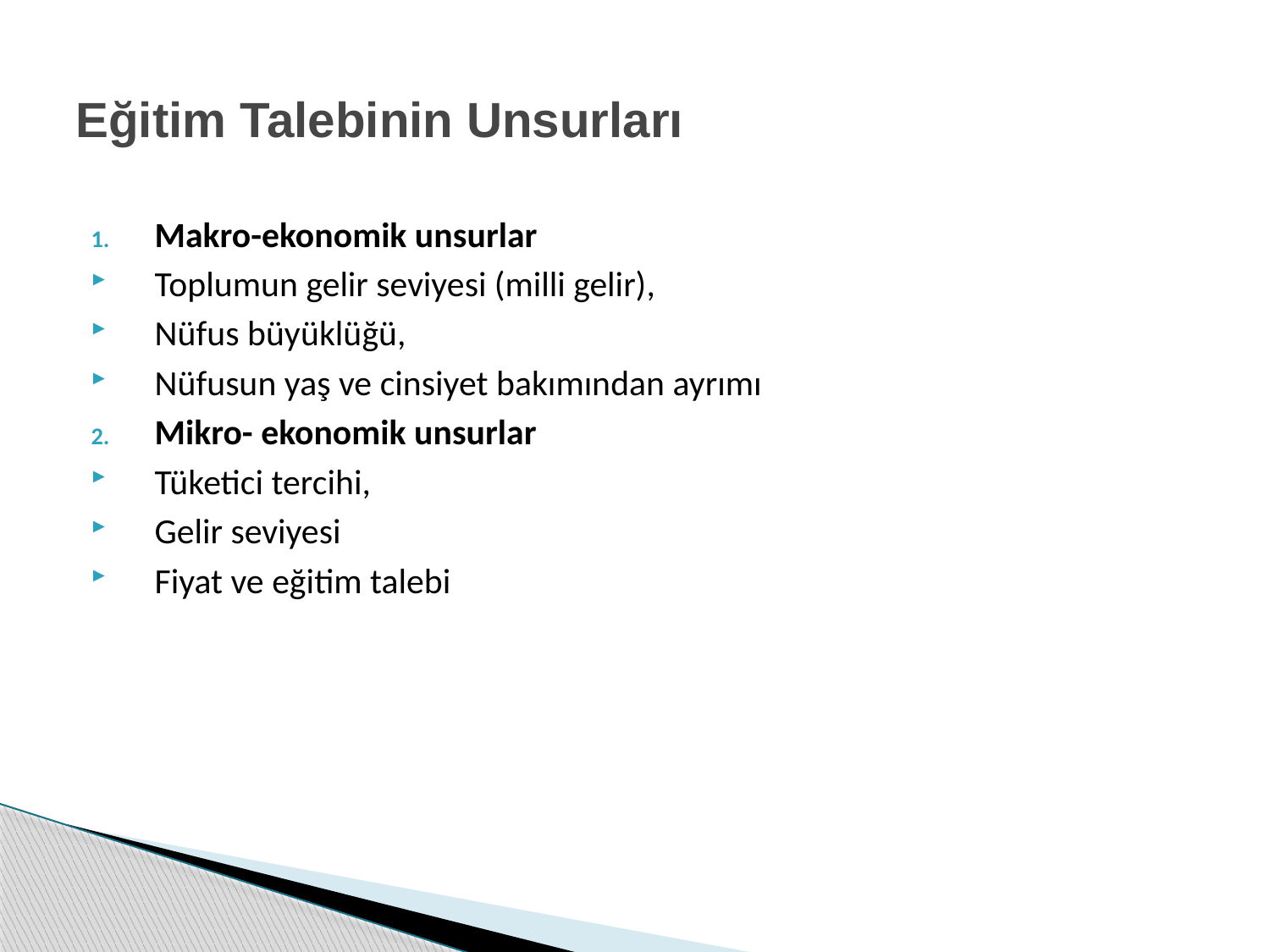

# Eğitim Talebinin Unsurları
Makro-ekonomik unsurlar
Toplumun gelir seviyesi (milli gelir),
Nüfus büyüklüğü,
Nüfusun yaş ve cinsiyet bakımından ayrımı
Mikro- ekonomik unsurlar
Tüketici tercihi,
Gelir seviyesi
Fiyat ve eğitim talebi